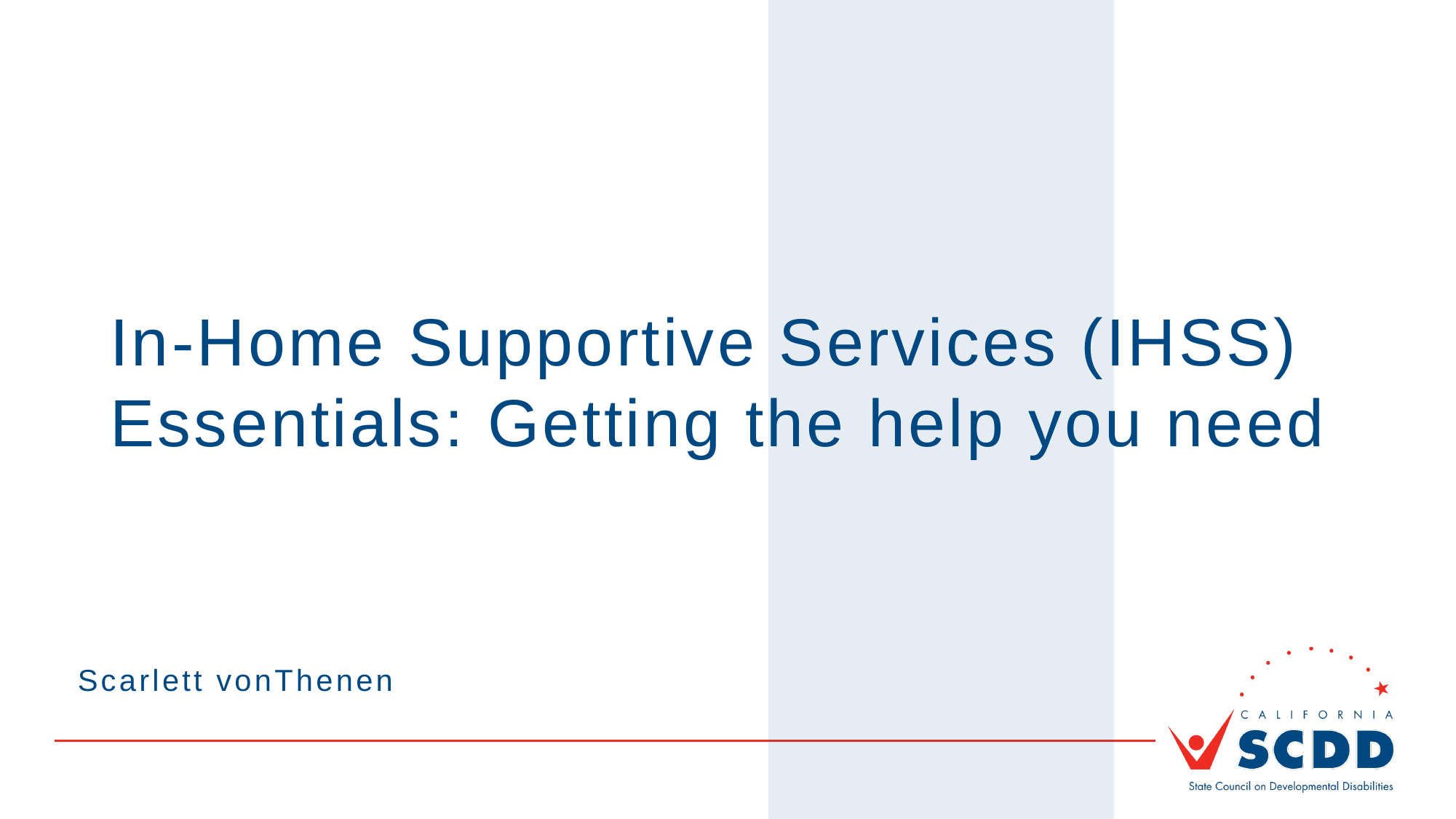

# In-Home Supportive Services (IHSS) Essentials: Getting the help you need
Scarlett vonThenen